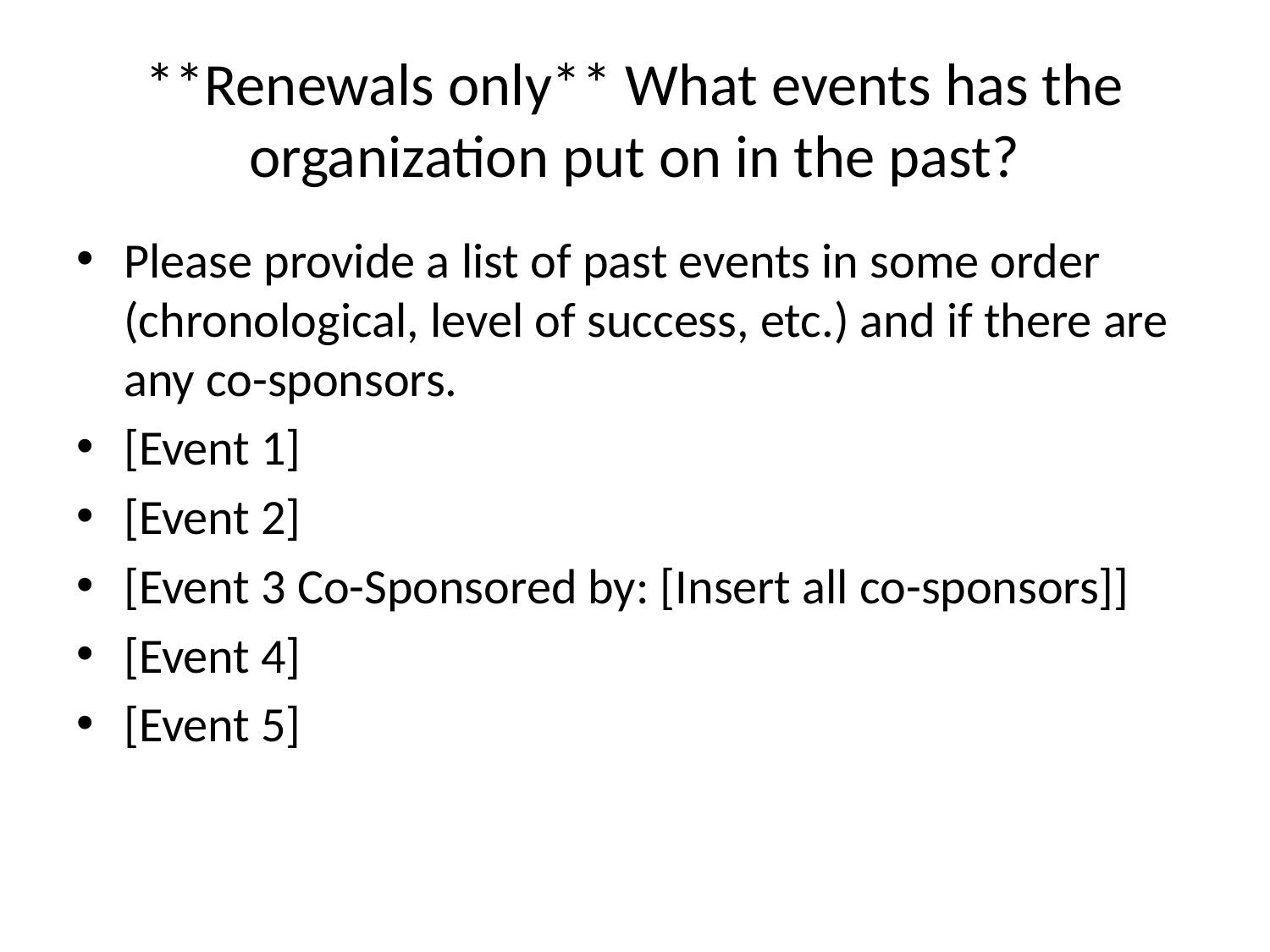

# **Renewals only** What events has the organization put on in the past?
Please provide a list of past events in some order (chronological, level of success, etc.) and if there are any co-sponsors.
[Event 1]
[Event 2]
[Event 3 Co-Sponsored by: [Insert all co-sponsors]]
[Event 4]
[Event 5]